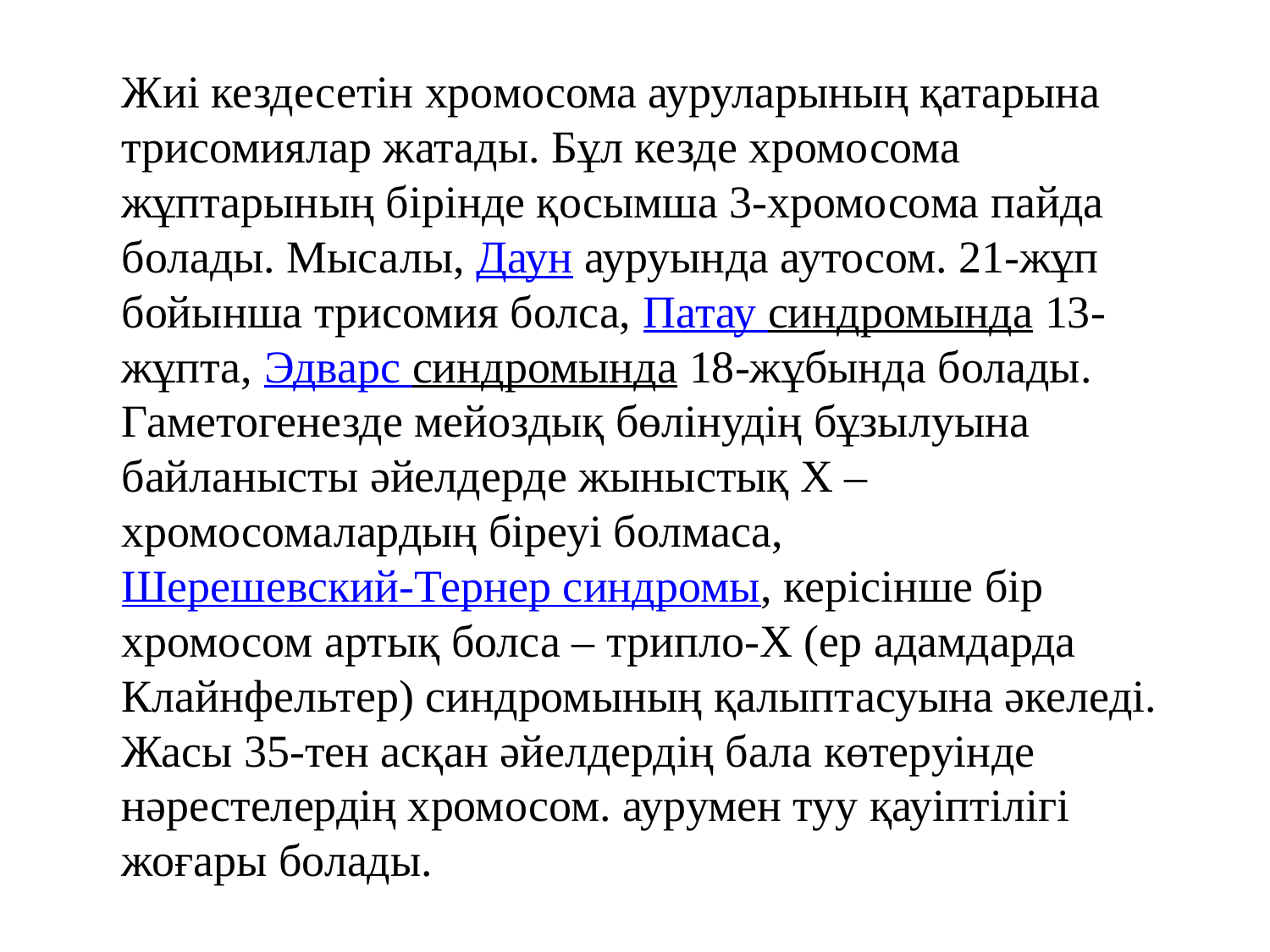

Жиі кездесетін хромосома ауруларының қатарына трисомиялар жатады. Бұл кезде хромосома жұптарының бірінде қосымша 3-хромосома пайда болады. Мысалы, Даун ауруында аутосом. 21-жұп бойынша трисомия болса, Патау синдромында 13-жұпта, Эдварс синдромында 18-жұбында болады. Гаметогенезде мейоздық бөлінудің бұзылуына байланысты әйелдерде жыныстық Х – хромосомалардың біреуі болмаса, Шерешевский-Тернер синдромы, керісінше бір хромосом артық болса – трипло-Х (ер адамдарда Клайнфельтер) синдромының қалыптасуына әкеледі. Жасы 35-тен асқан әйелдердің бала көтеруінде нәрестелердің хромосом. аурумен туу қауіптілігі жоғары болады.